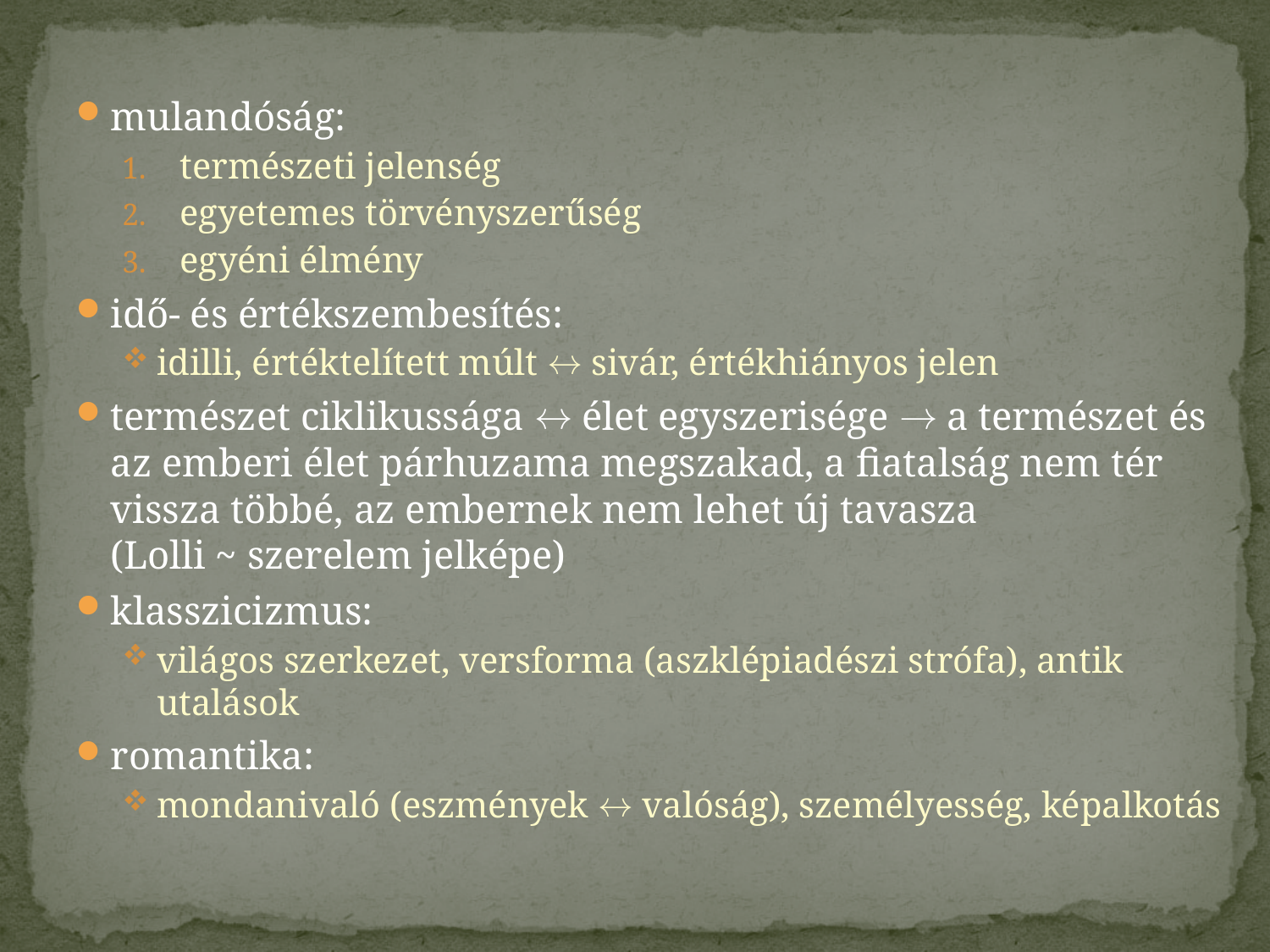

mulandóság:
természeti jelenség
egyetemes törvényszerűség
egyéni élmény
idő- és értékszembesítés:
idilli, értéktelített múlt ↔ sivár, értékhiányos jelen
természet ciklikussága ↔ élet egyszerisége → a természet és az emberi élet párhuzama megszakad, a fiatalság nem tér vissza többé, az embernek nem lehet új tavasza               (Lolli ~ szerelem jelképe)
klasszicizmus:
világos szerkezet, versforma (aszklépiadészi strófa), antik utalások
romantika:
mondanivaló (eszmények ↔ valóság), személyesség, képalkotás